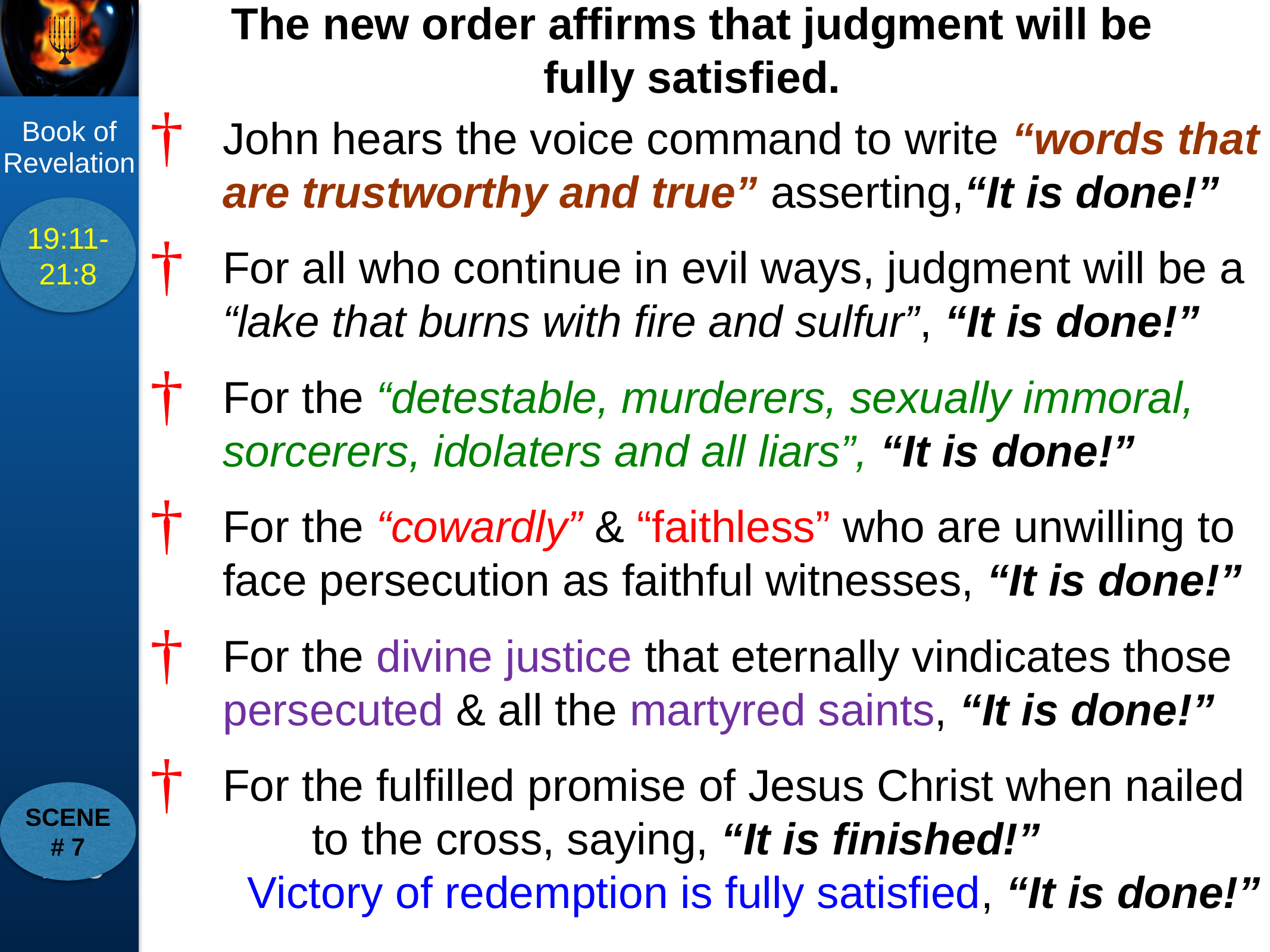

The new order affirms that judgment will be fully satisfied.
John hears the voice command to write “words that are trustworthy and true” asserting,“It is done!”
For all who continue in evil ways, judgment will be a “lake that burns with fire and sulfur”, “It is done!”
For the “detestable, murderers, sexually immoral, sorcerers, idolaters and all liars”, “It is done!”
For the “cowardly” & “faithless” who are unwilling to face persecution as faithful witnesses, “It is done!”
For the divine justice that eternally vindicates those persecuted & all the martyred saints, “It is done!”
For the fulfilled promise of Jesus Christ when nailed 	to the cross, saying, “It is finished!” 		       Victory of redemption is fully satisfied, “It is done!”
19:11-21:8
SCENE # 7